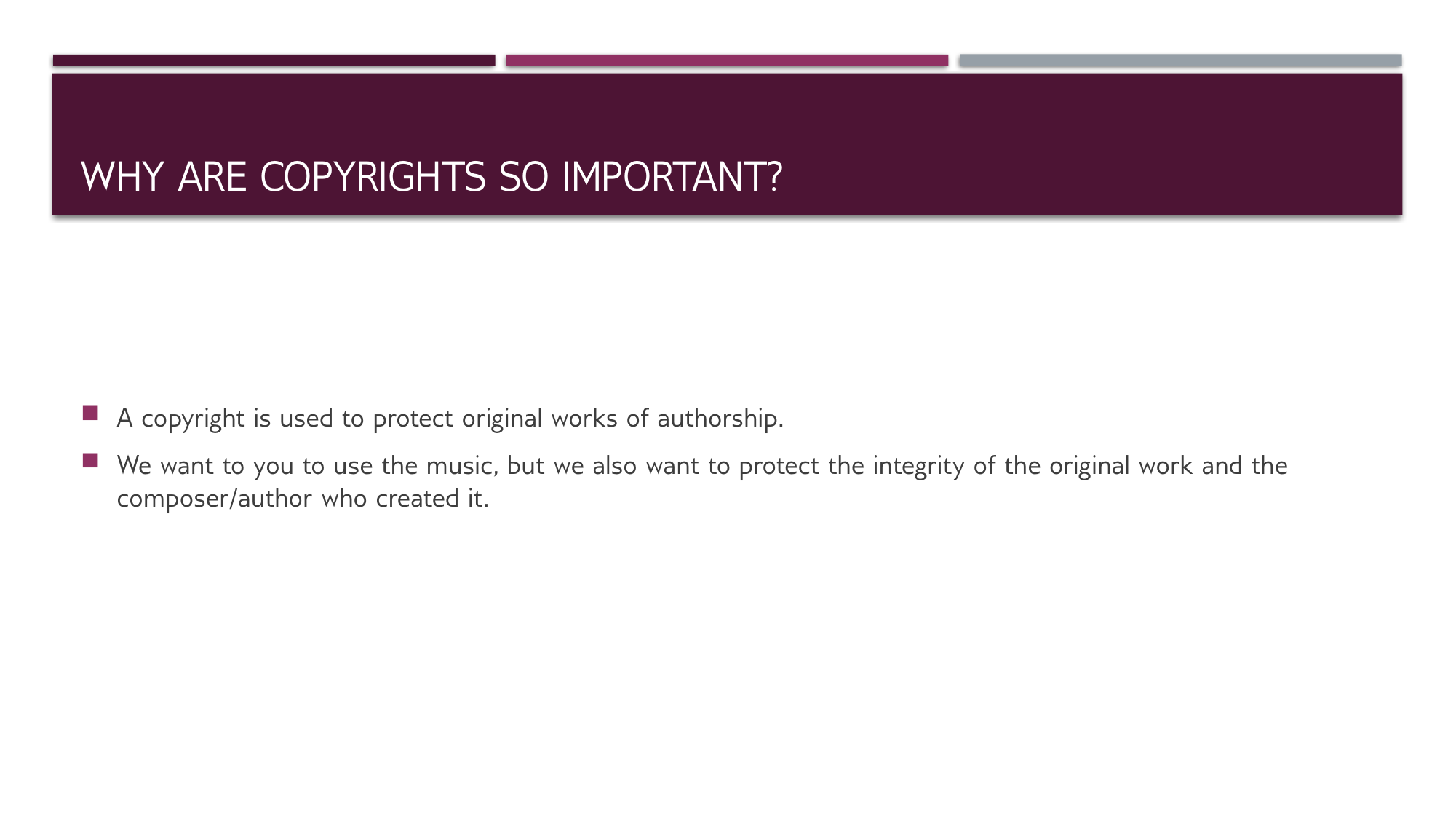

# Why are copyrights so important?
A copyright is used to protect original works of authorship.
We want to you to use the music, but we also want to protect the integrity of the original work and the composer/author who created it.